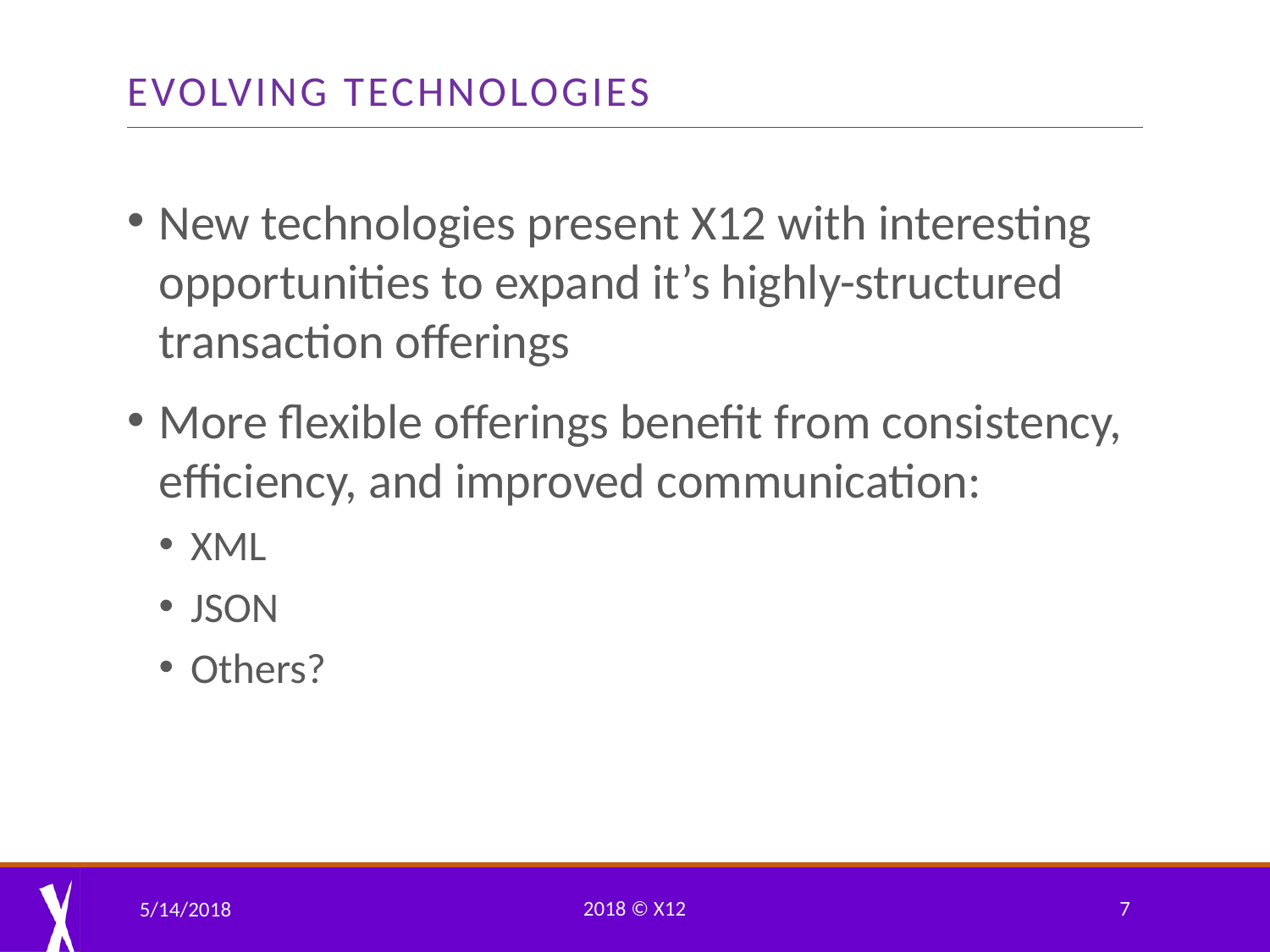

# Evolving technologies
New technologies present X12 with interesting opportunities to expand it’s highly-structured transaction offerings
More flexible offerings benefit from consistency, efficiency, and improved communication:
XML
JSON
Others?